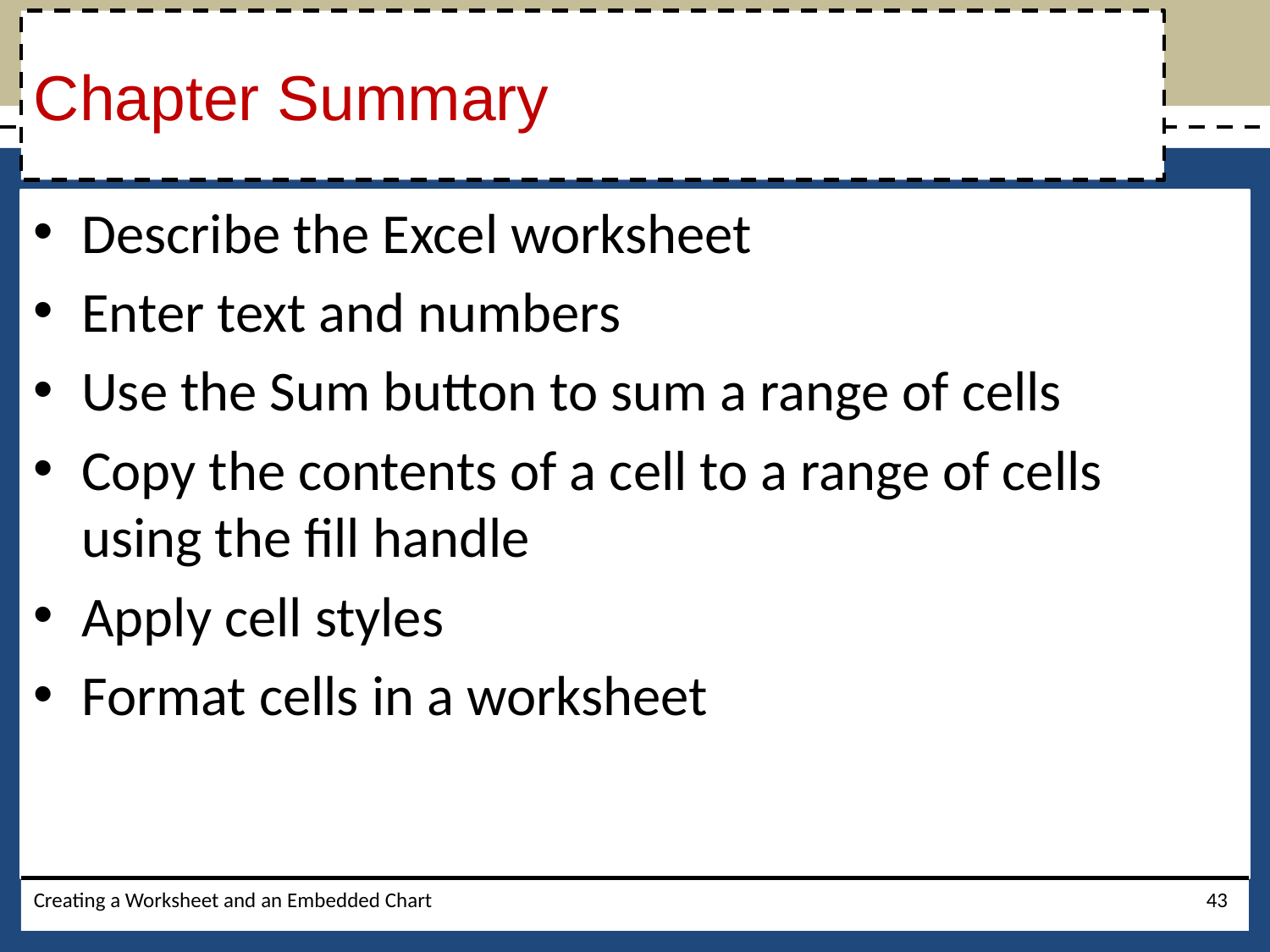

# Chapter Summary
Describe the Excel worksheet
Enter text and numbers
Use the Sum button to sum a range of cells
Copy the contents of a cell to a range of cells using the fill handle
Apply cell styles
Format cells in a worksheet
Creating a Worksheet and an Embedded Chart
43